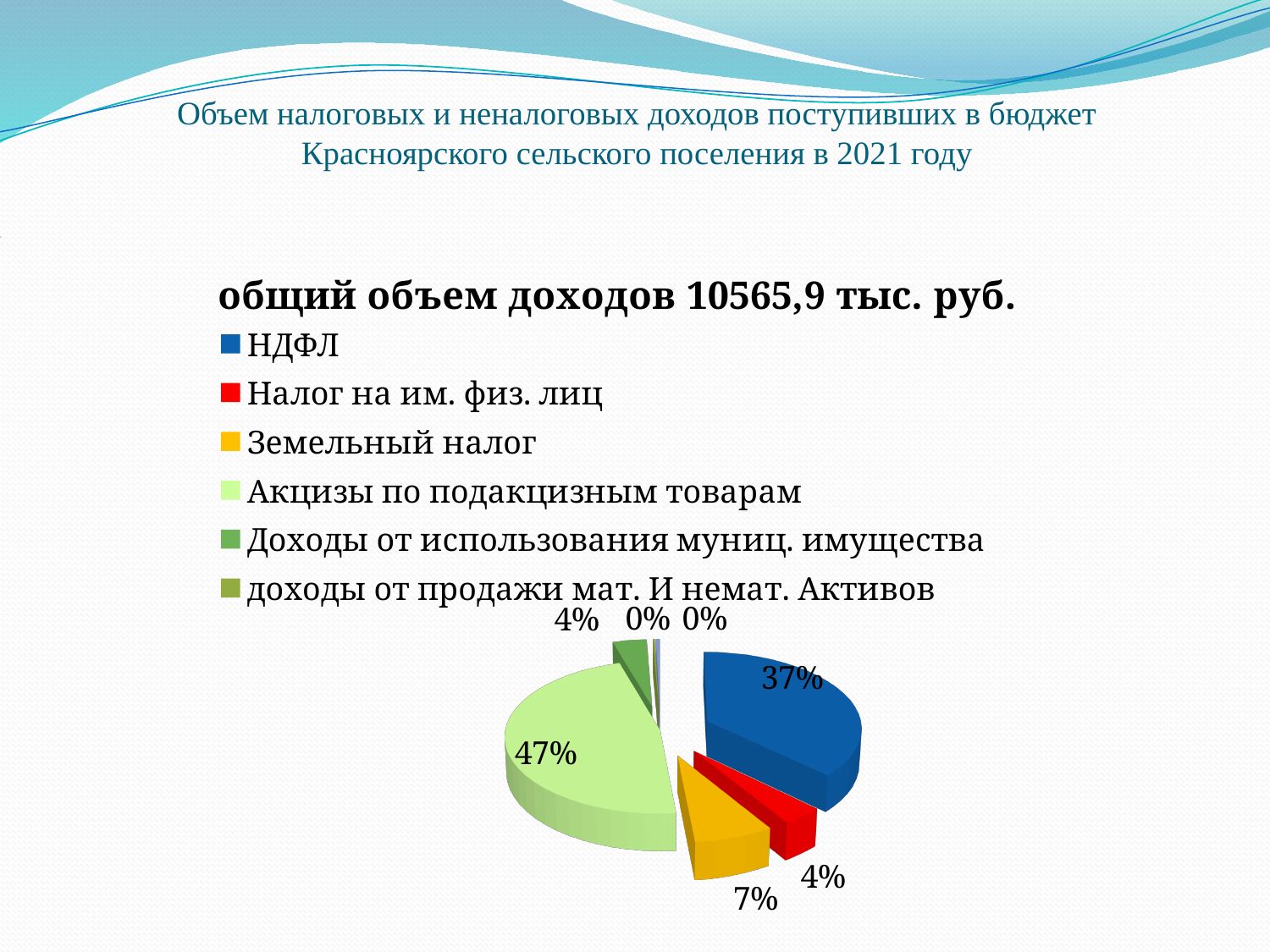

# Объем налоговых и неналоговых доходов поступивших в бюджет Красноярского сельского поселения в 2021 году

[unsupported chart]